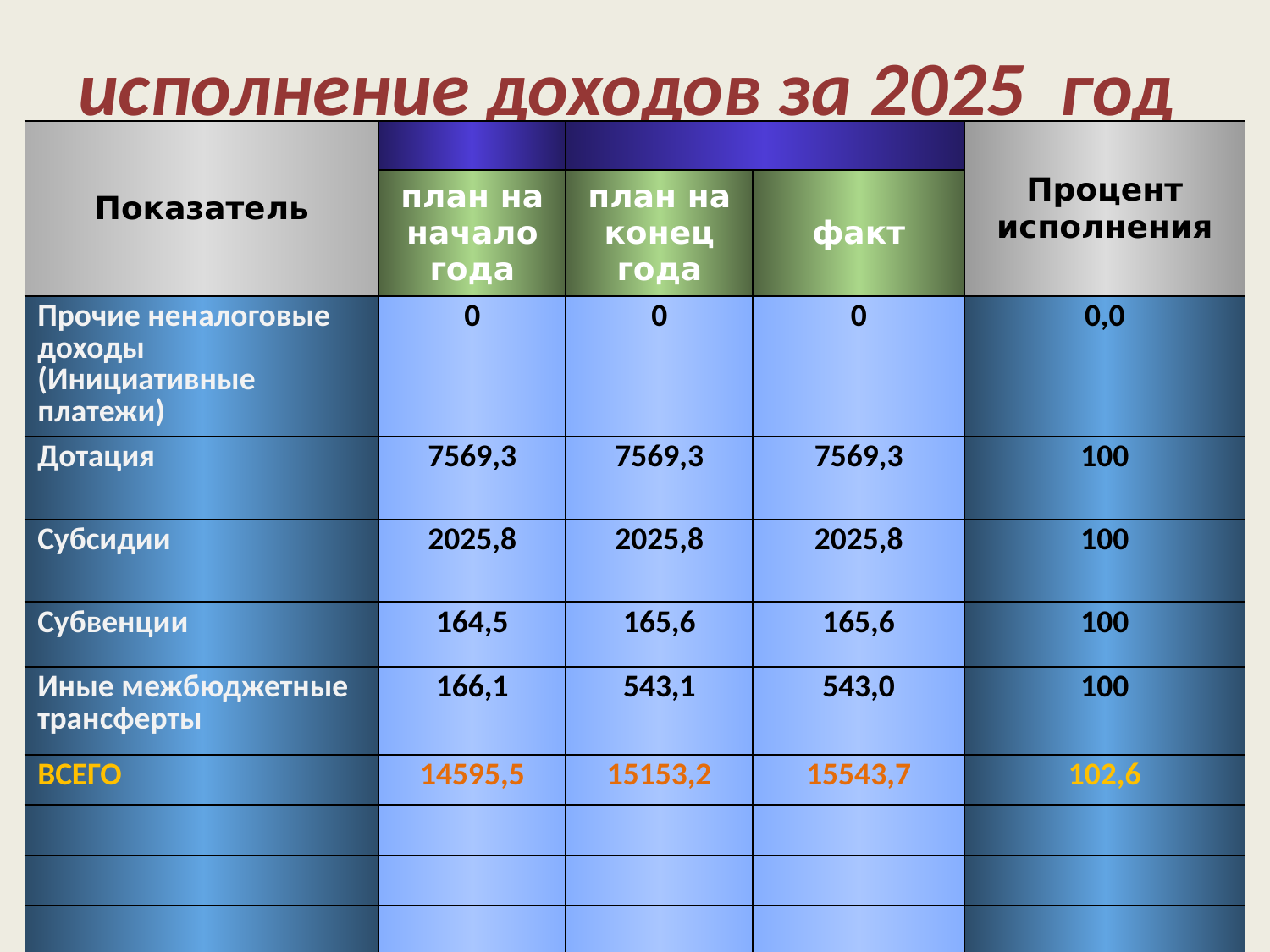

# исполнение доходов за 2025  год
| Показатель |  |  |  | Процент исполнения |
| --- | --- | --- | --- | --- |
|  | план на начало года | план на конец года | факт |  |
| Прочие неналоговые доходы (Инициативные платежи) | 0 | 0 | 0 | 0,0 |
| Дотация | 7569,3 | 7569,3 | 7569,3 | 100 |
| Субсидии | 2025,8 | 2025,8 | 2025,8 | 100 |
| Субвенции | 164,5 | 165,6 | 165,6 | 100 |
| Иные межбюджетные трансферты | 166,1 | 543,1 | 543,0 | 100 |
| ВСЕГО | 14595,5 | 15153,2 | 15543,7 | 102,6 |
|  |  |  |  |  |
|  |  |  |  |  |
|  |  |  |  |  |
|  |  |  |  |  |
|  |  |  |  |  |